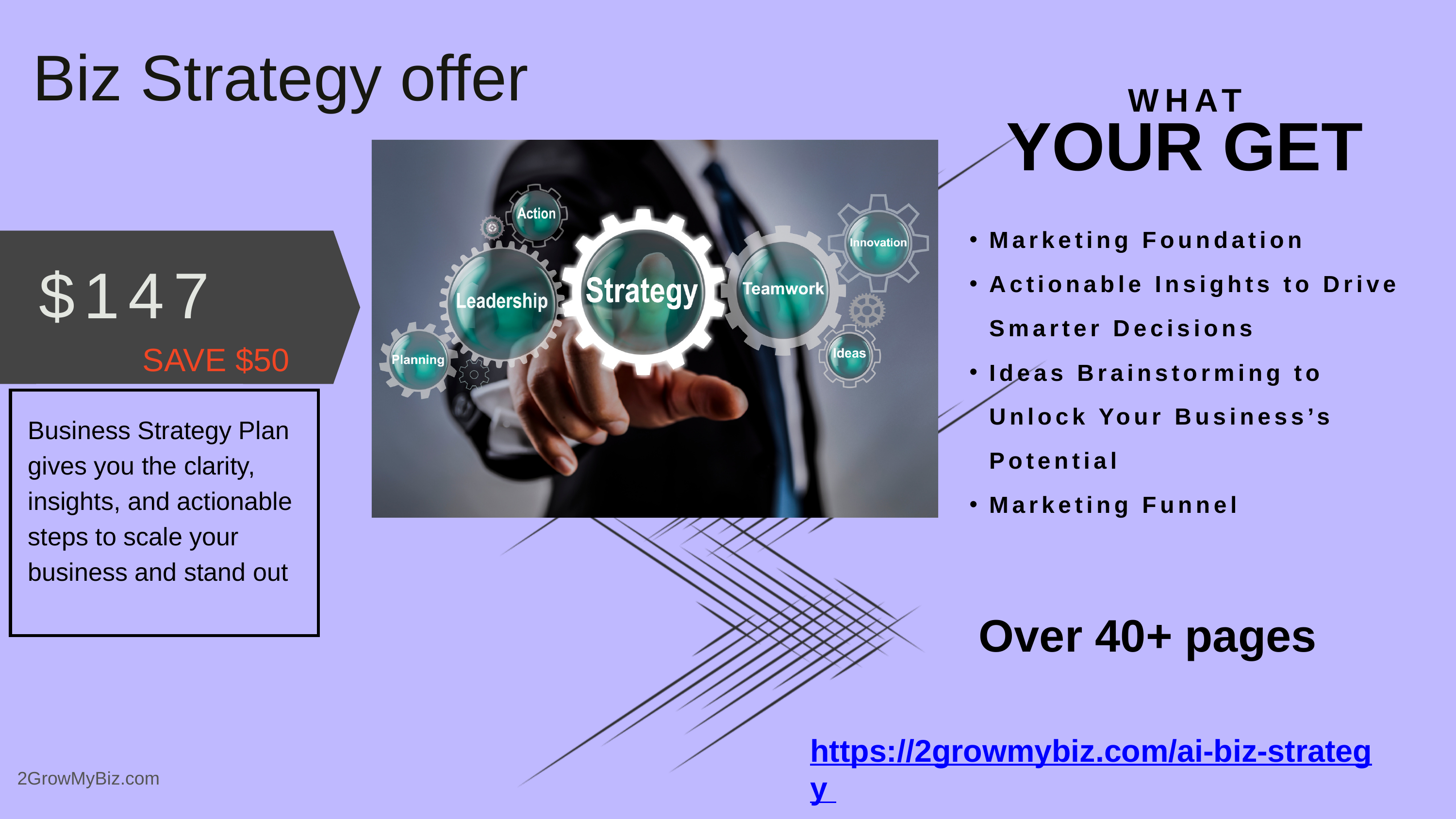

Biz Strategy offer
WHAT
YOUR GET

Marketing Foundation
Actionable Insights to Drive Smarter Decisions
Ideas Brainstorming to Unlock Your Business’s Potential
Marketing Funnel
$147
SAVE $50

Business Strategy Plan gives you the clarity, insights, and actionable steps to scale your business and stand out
Over 40+ pages
https://2growmybiz.com/ai-biz-strategy
2GrowMyBiz.com